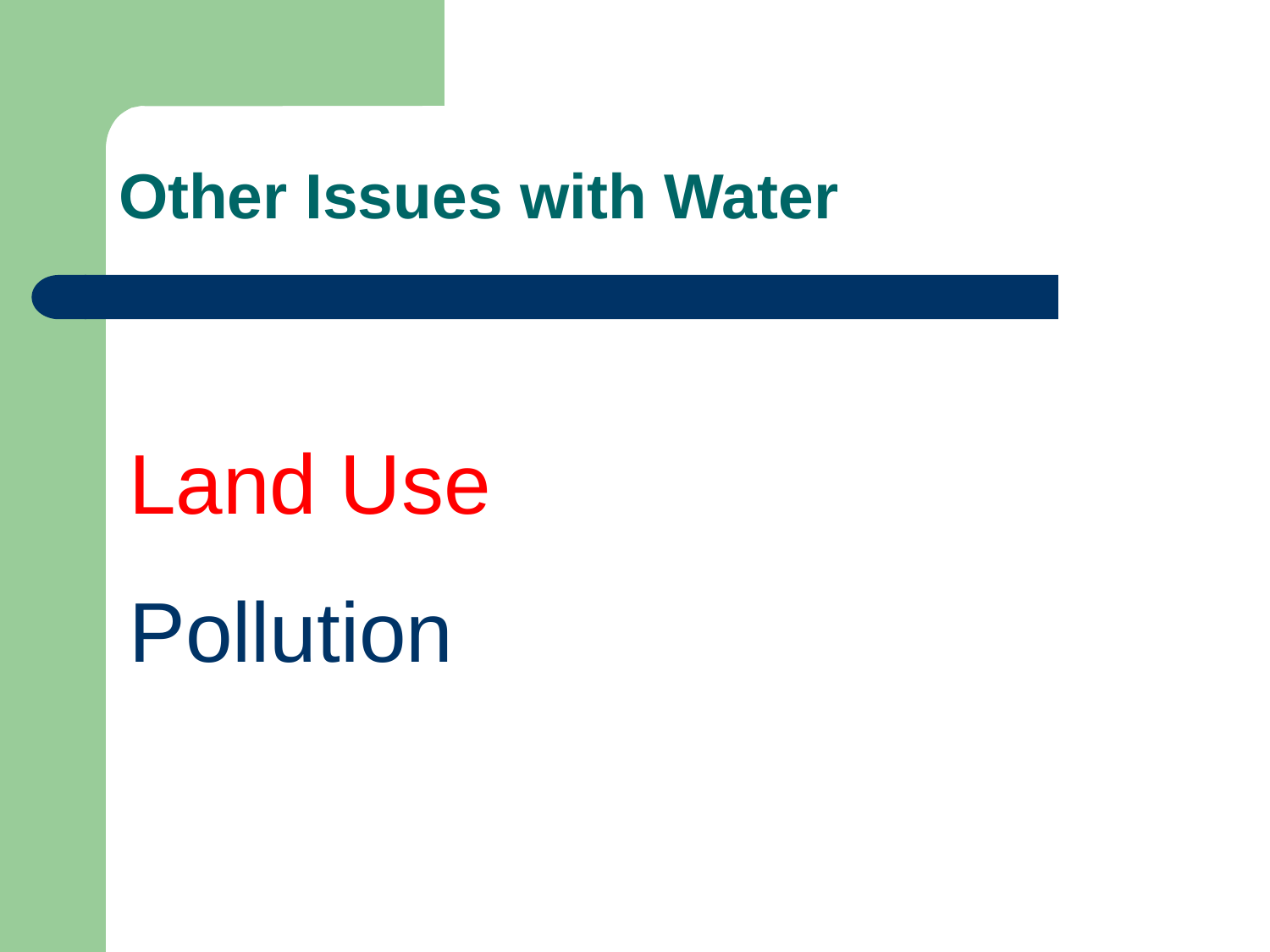

# Other Issues with Water
Land Use

Pollution